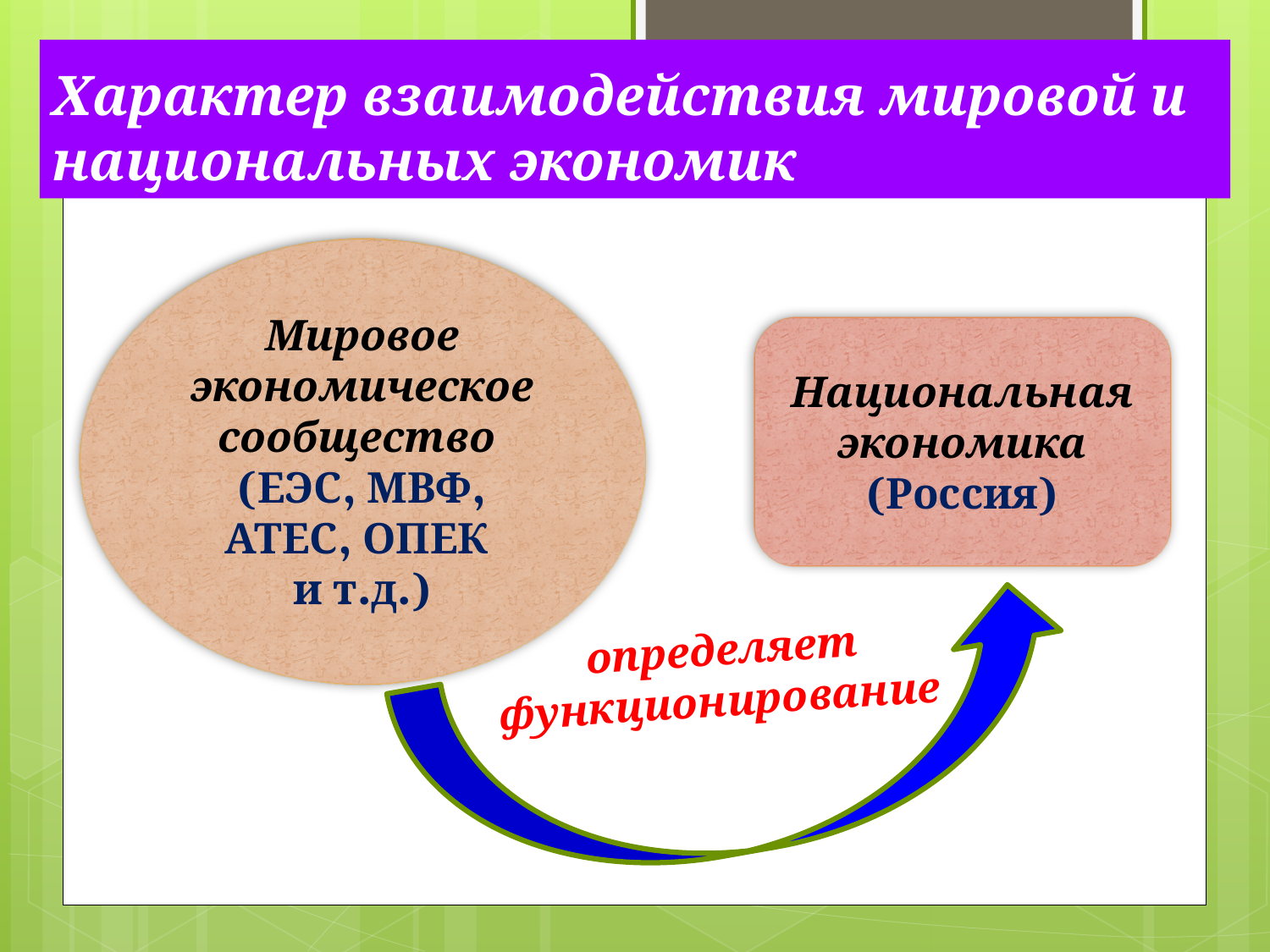

# Характер взаимодействия мировой и национальных экономик
Мировое экономическое сообщество
(ЕЭС, МВФ, АТЕС, ОПЕК
и т.д.)
Национальная экономика (Россия)
определяет функционирование